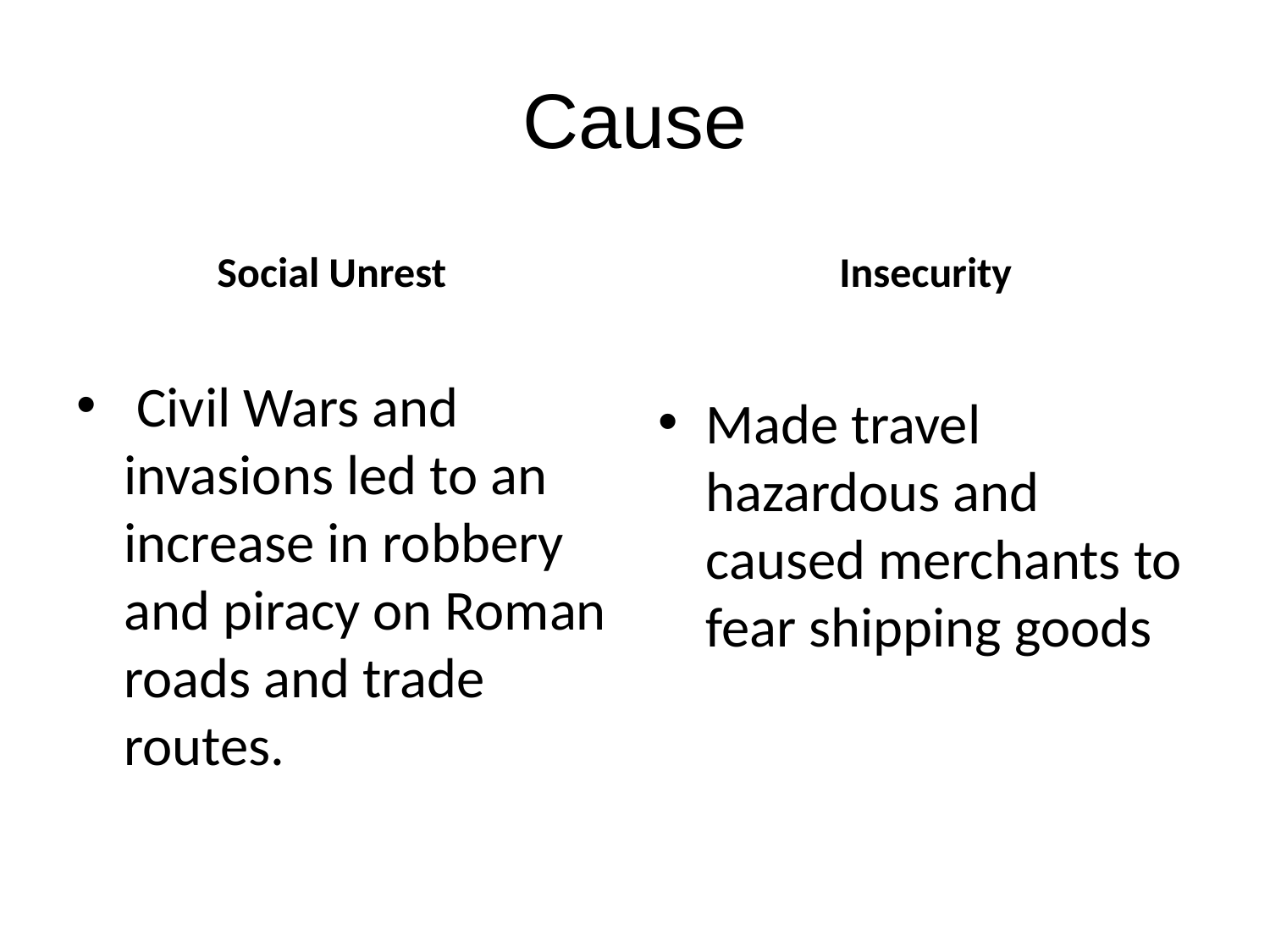

# Cause
Social Unrest
Insecurity

 Civil Wars and invasions led to an increase in robbery and piracy on Roman roads and trade routes.

Made travel hazardous and caused merchants to fear shipping goods